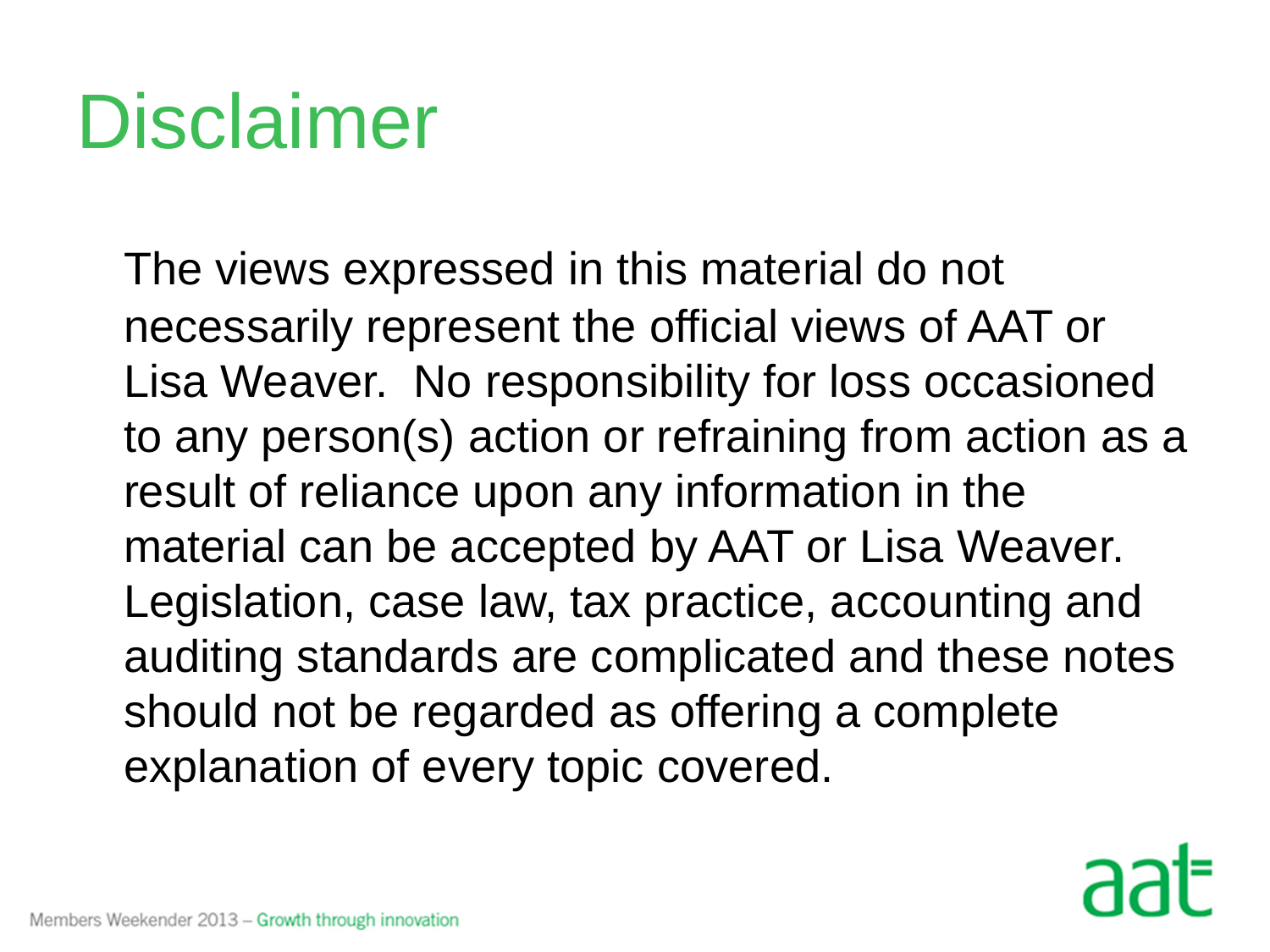

# Disclaimer
	The views expressed in this material do not necessarily represent the official views of AAT or Lisa Weaver.  No responsibility for loss occasioned to any person(s) action or refraining from action as a result of reliance upon any information in the material can be accepted by AAT or Lisa Weaver.  Legislation, case law, tax practice, accounting and auditing standards are complicated and these notes should not be regarded as offering a complete explanation of every topic covered.